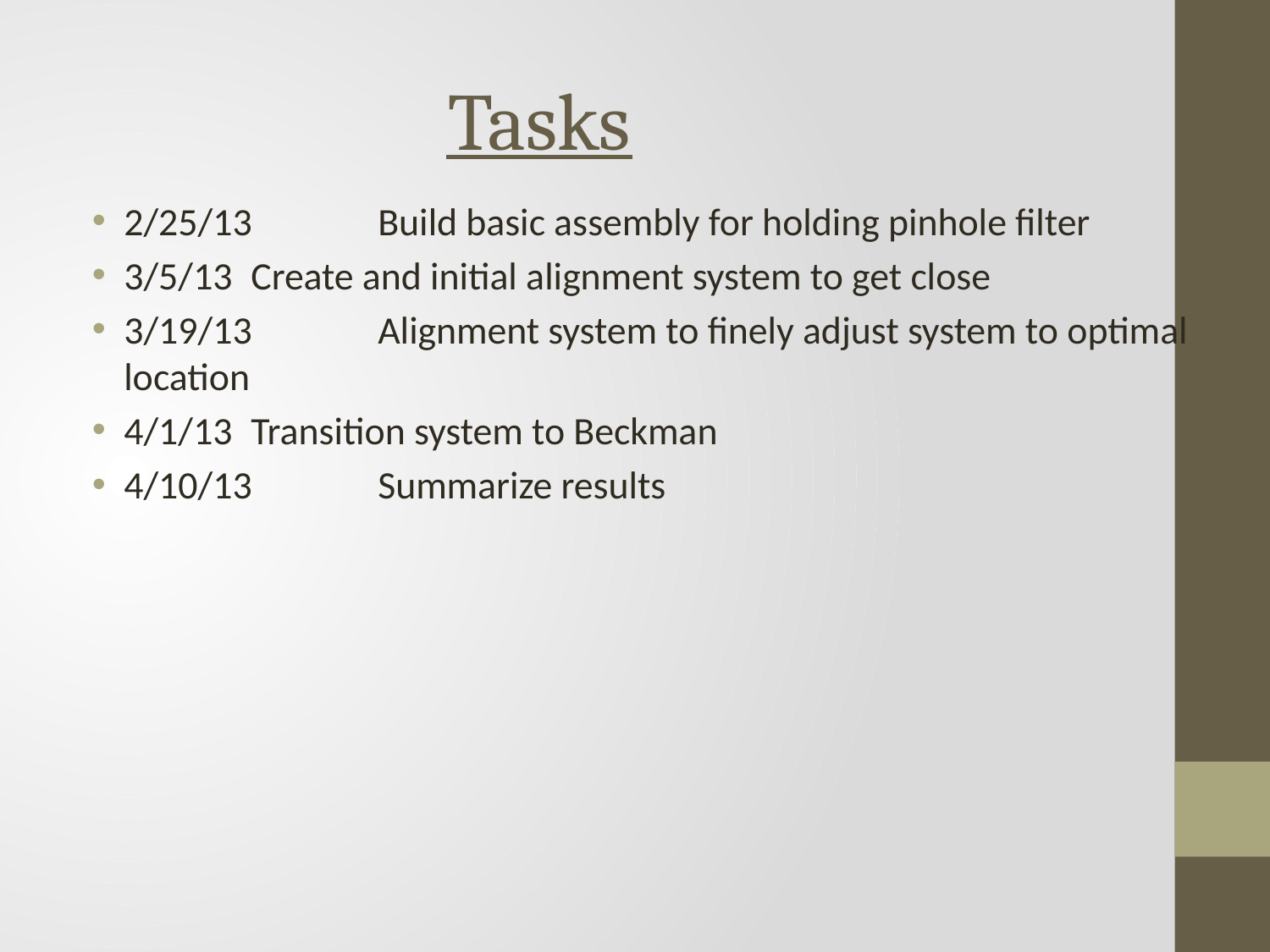

# Tasks
2/25/13	Build basic assembly for holding pinhole filter
3/5/13	Create and initial alignment system to get close
3/19/13	Alignment system to finely adjust system to optimal location
4/1/13	Transition system to Beckman
4/10/13	Summarize results